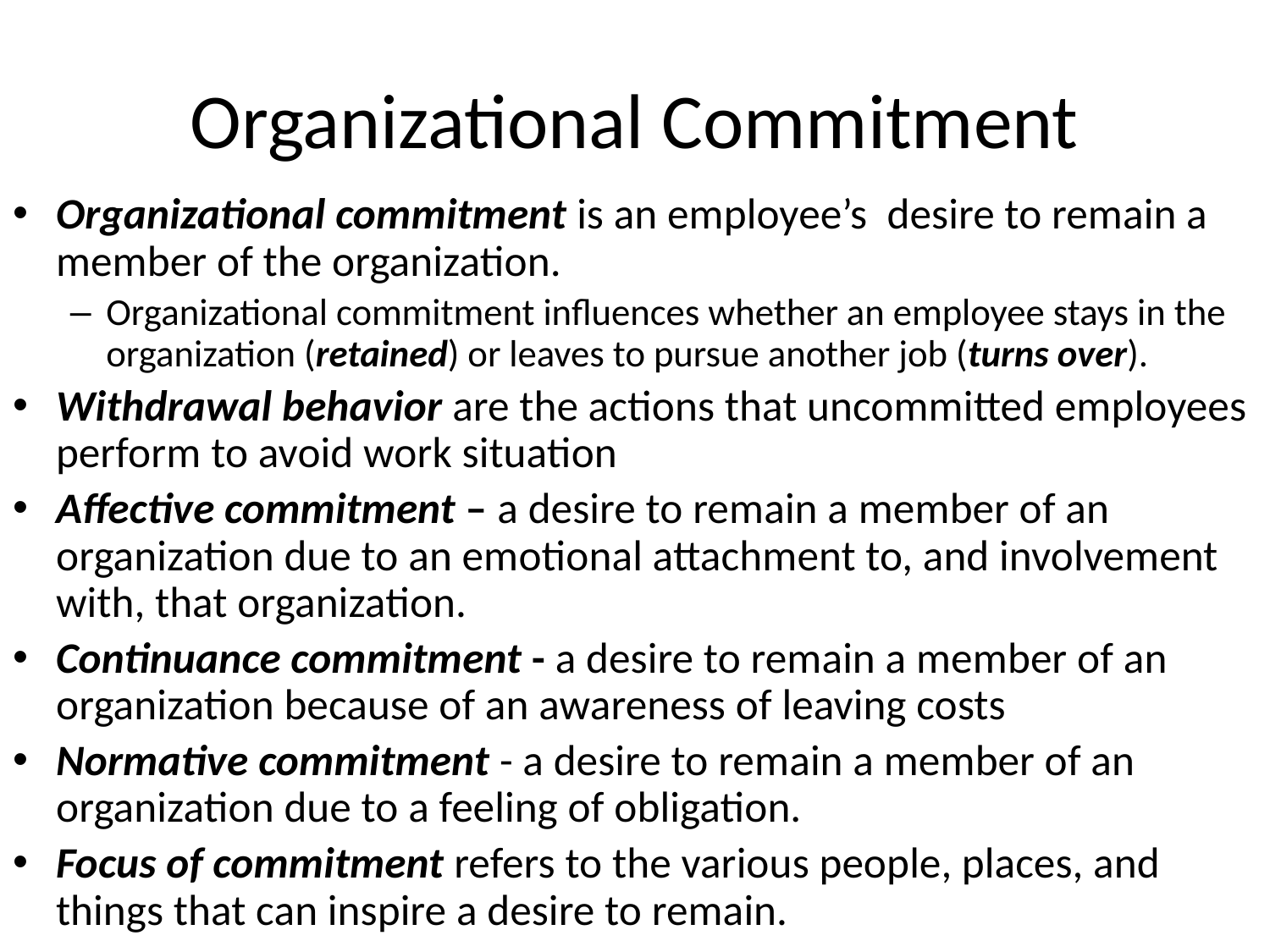

# Organizational Commitment
Organizational commitment is an employee’s  desire to remain a member of the organization.
Organizational commitment influences whether an employee stays in the organization (retained) or leaves to pursue another job (turns over).
Withdrawal behavior are the actions that uncommitted employees perform to avoid work situation
Affective commitment – a desire to remain a member of an organization due to an emotional attachment to, and involvement with, that organization.
Continuance commitment - a desire to remain a member of an organization because of an awareness of leaving costs
Normative commitment - a desire to remain a member of an organization due to a feeling of obligation.
Focus of commitment refers to the various people, places, and things that can inspire a desire to remain.